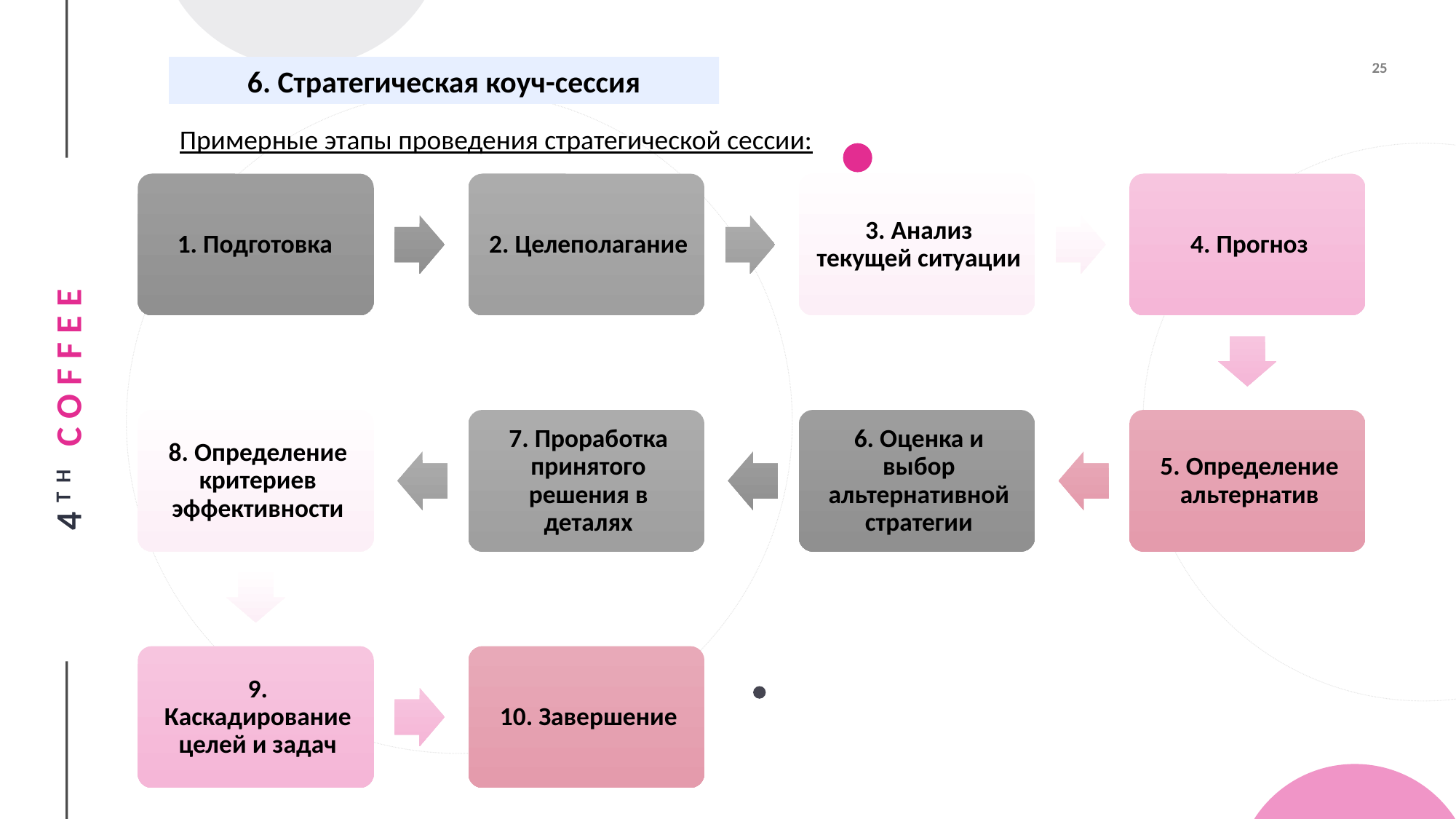

6. Стратегическая коуч-сессия
Примерные этапы проведения стратегической сессии:
1. Подготовка

2. Целеполагание

3. Анализ текущей ситуации

4. Прогноз

5. Определение альтернатив

6. Оценка и выбор альтернативной стратегии

7. Проработка принятого решения в деталях

8. Определение критериев эффективности

9. Каскадирование целей и задач

10. Завершение